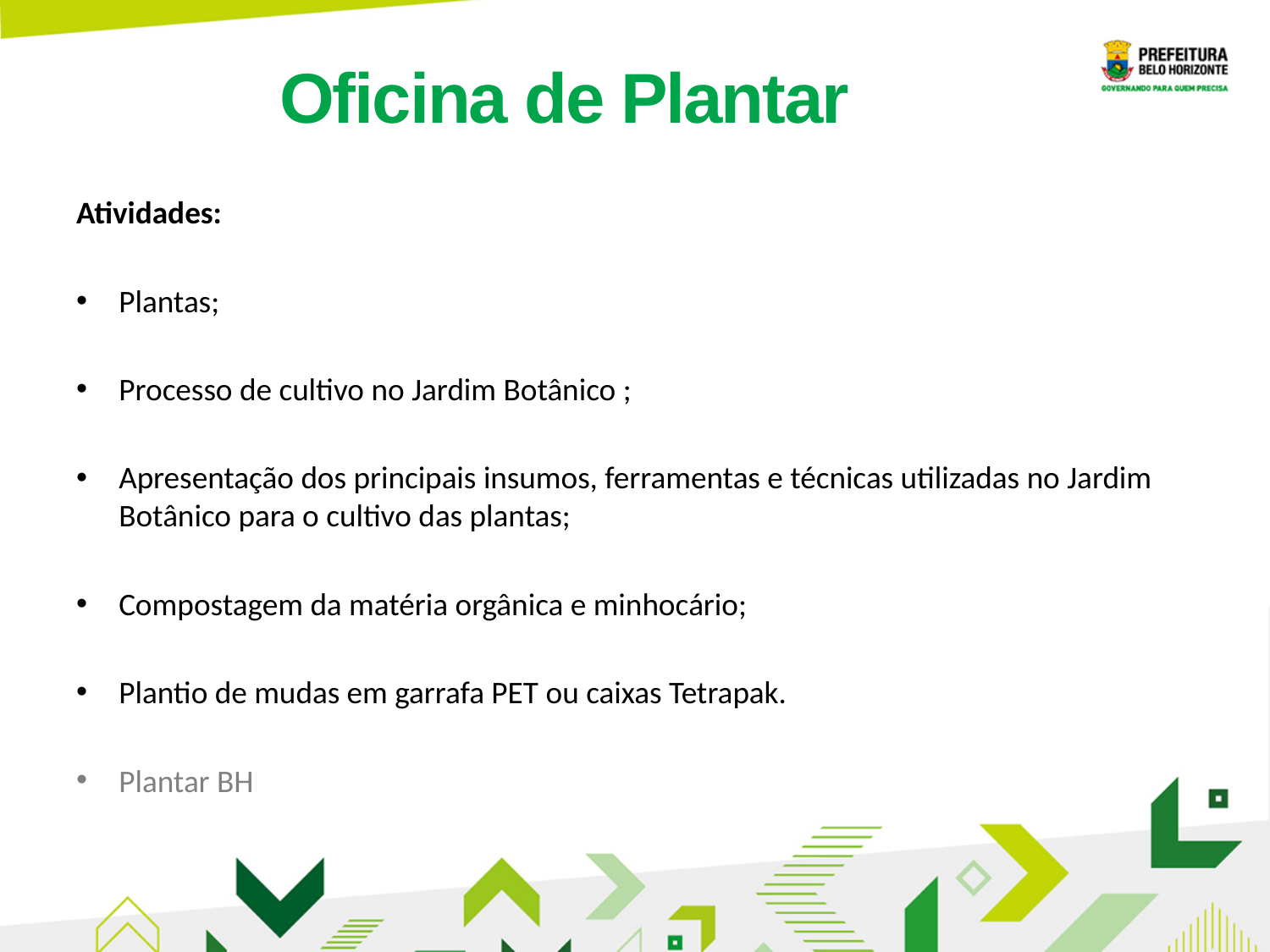

Oficina de Plantar
Atividades:

Plantas;

Processo de cultivo no Jardim Botânico ;

Apresentação dos principais insumos, ferramentas e técnicas utilizadas no Jardim Botânico para o cultivo das plantas;

Compostagem da matéria orgânica e minhocário;

Plantio de mudas em garrafa PET ou caixas Tetrapak.

Plantar BH